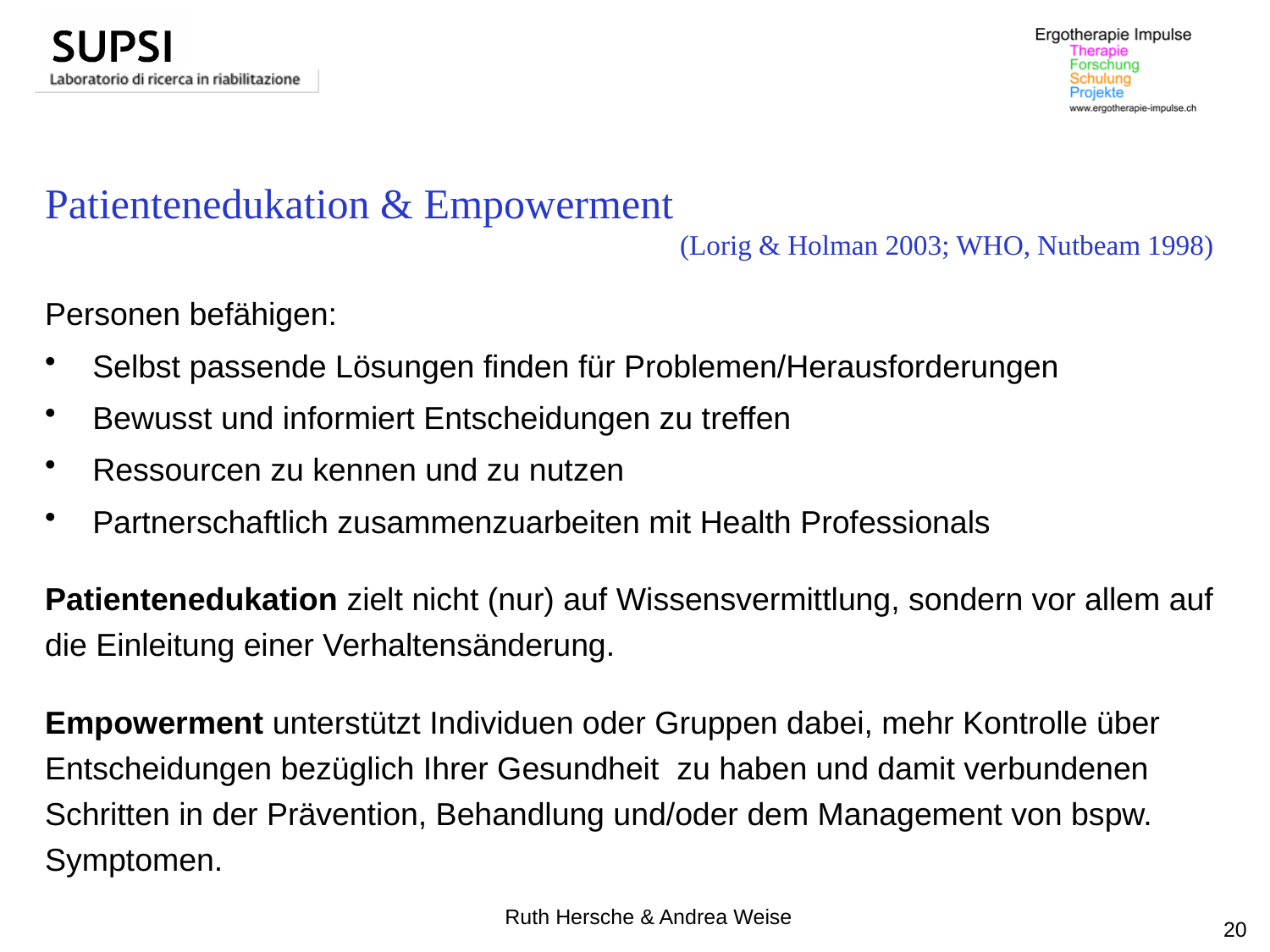

# Patientenedukation & Empowerment      									(Lorig & Holman 2003; WHO, Nutbeam 1998)
Personen befähigen:
Selbst passende Lösungen finden für Problemen/Herausforderungen
Bewusst und informiert Entscheidungen zu treffen
Ressourcen zu kennen und zu nutzen
Partnerschaftlich zusammenzuarbeiten mit Health Professionals
Patientenedukation zielt nicht (nur) auf Wissensvermittlung, sondern vor allem auf die Einleitung einer Verhaltensänderung.
Empowerment unterstützt Individuen oder Gruppen dabei, mehr Kontrolle über Entscheidungen bezüglich Ihrer Gesundheit  zu haben und damit verbundenen Schritten in der Prävention, Behandlung und/oder dem Management von bspw. Symptomen.
20